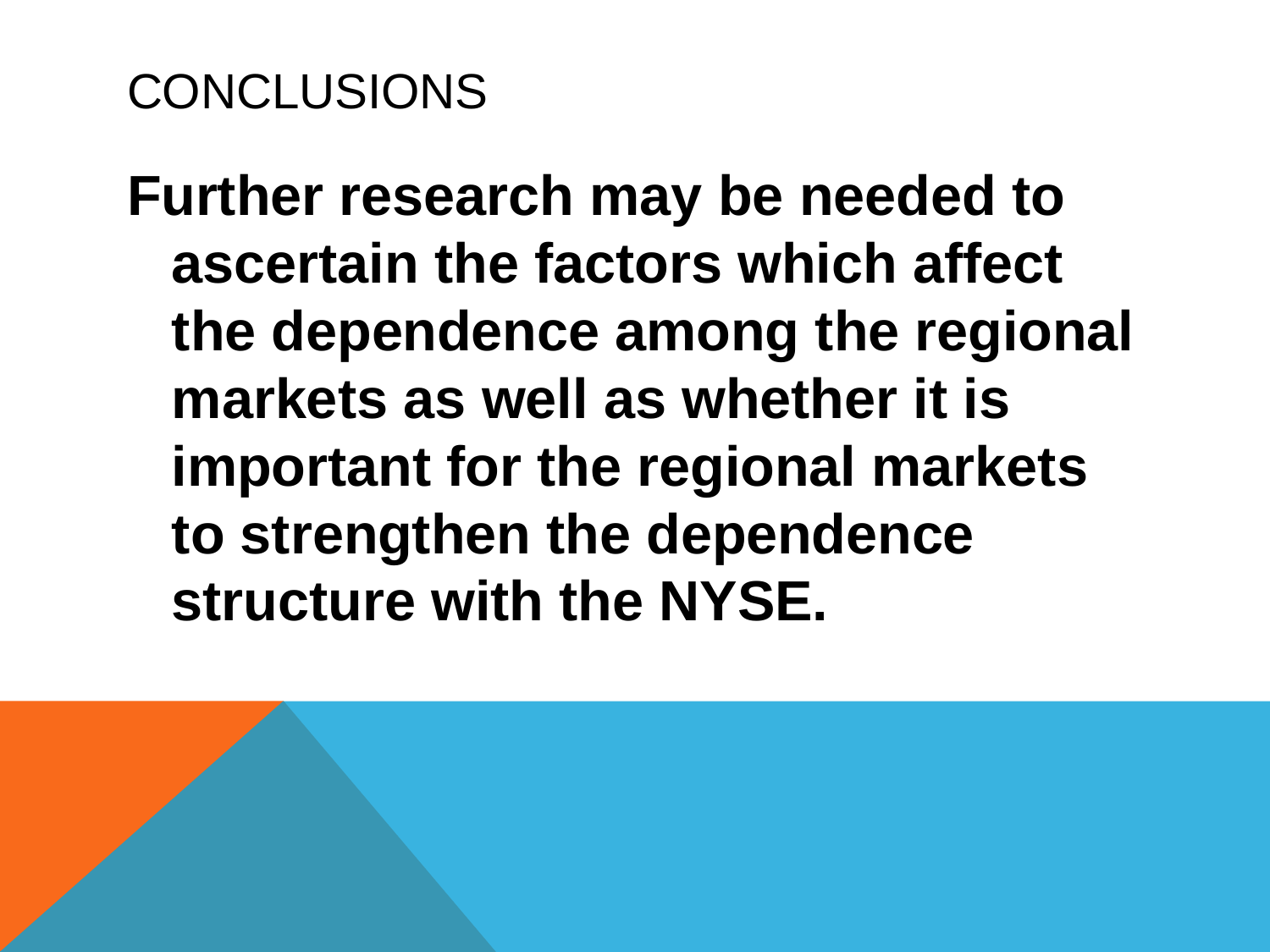

# Conclusions
Further research may be needed to ascertain the factors which affect the dependence among the regional markets as well as whether it is important for the regional markets to strengthen the dependence structure with the NYSE.